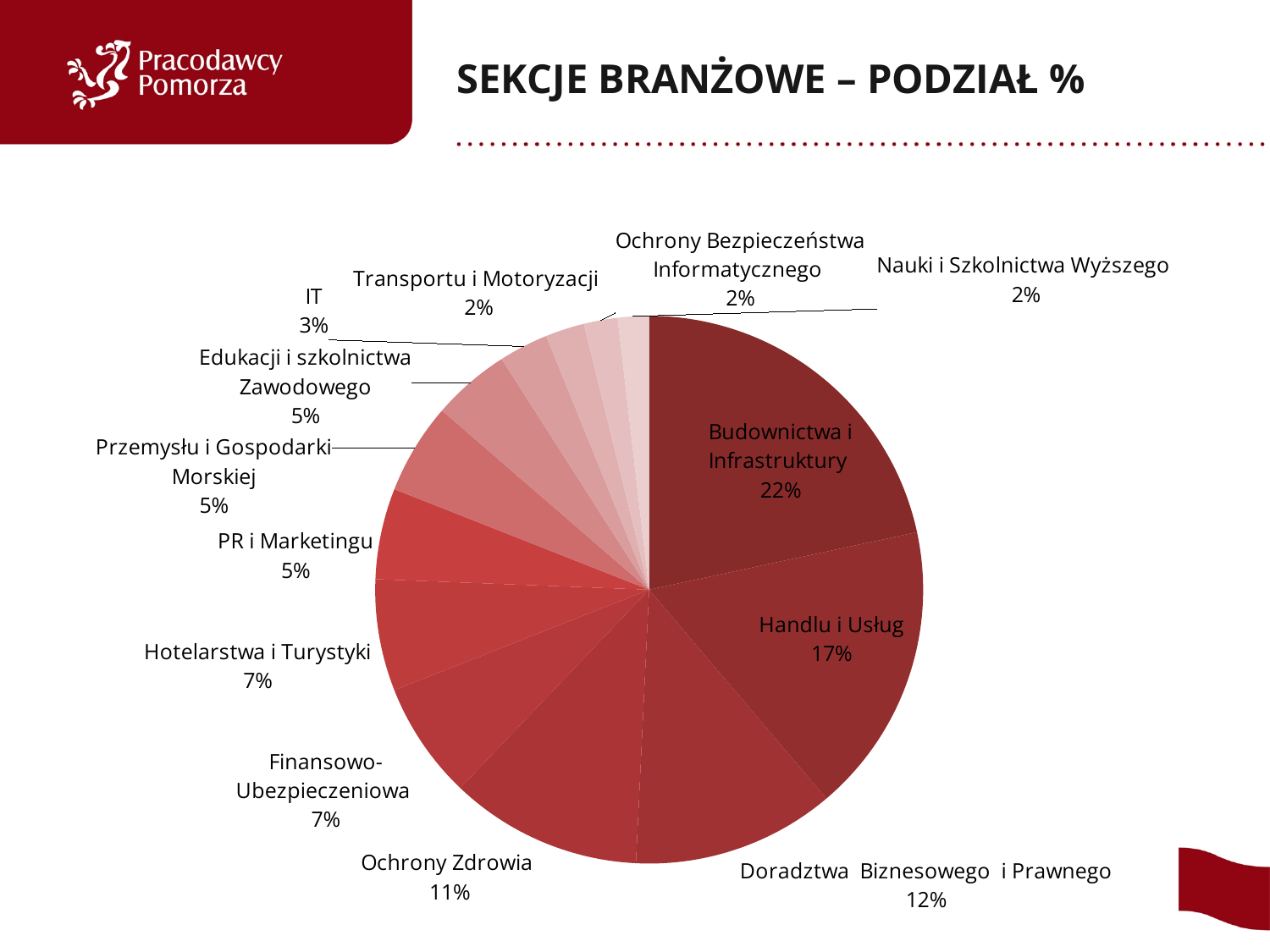

# SEKCJE BRANŻOWE – PODZIAŁ %

### Chart

| Category | ilość |
|---|---|
| Budownictwa i Infrastruktury  | 141.0 |
| Handlu i Usług | 112.0 |
| Doradztwa  Biznesowego  i Prawnego | 78.0 |
| Ochrony Zdrowia  | 74.0 |
| Finansowo-Ubezpieczeniowa  | 45.0 |
| Hotelarstwa i Turystyki | 43.0 |
| PR i Marketingu | 35.0 |
| Przemysłu i Gospodarki Morskiej | 35.0 |
| Edukacji i szkolnictwa Zawodowego | 30.0 |
| IT | 19.0 |
| Transportu i Motoryzacji  | 15.0 |
| Ochrony Bezpieczeństwa Informatycznego  | 13.0 |
| Nauki i Szkolnictwa Wyższego  | 12.0 |